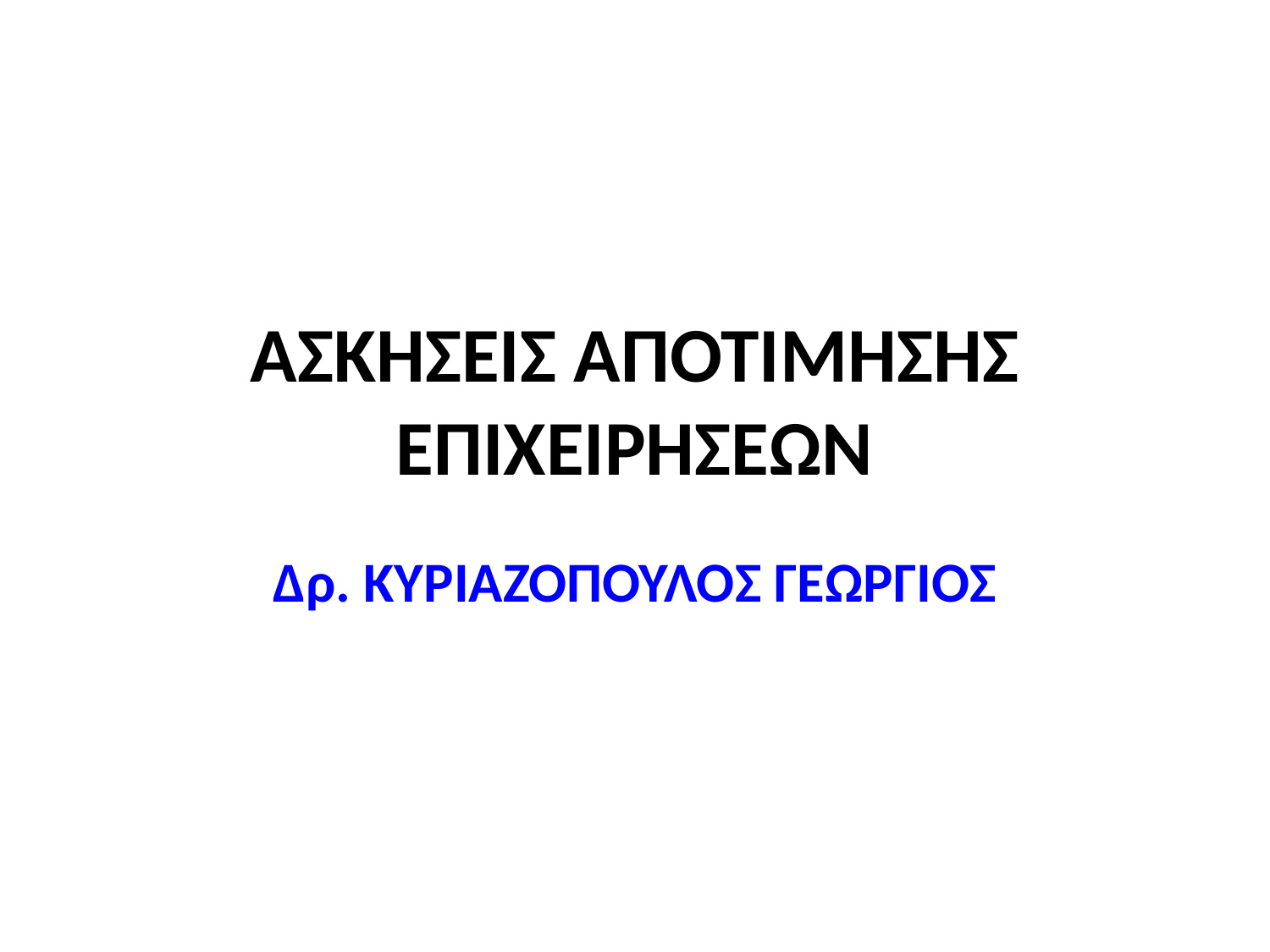

# ΑΣΚΗΣΕΙΣ ΑΠΟΤΙΜΗΣΗΣ ΕΠΙΧΕΙΡΗΣΕΩΝ
Δρ. ΚΥΡΙΑΖΟΠΟΥΛΟΣ ΓΕΩΡΓΙΟΣ